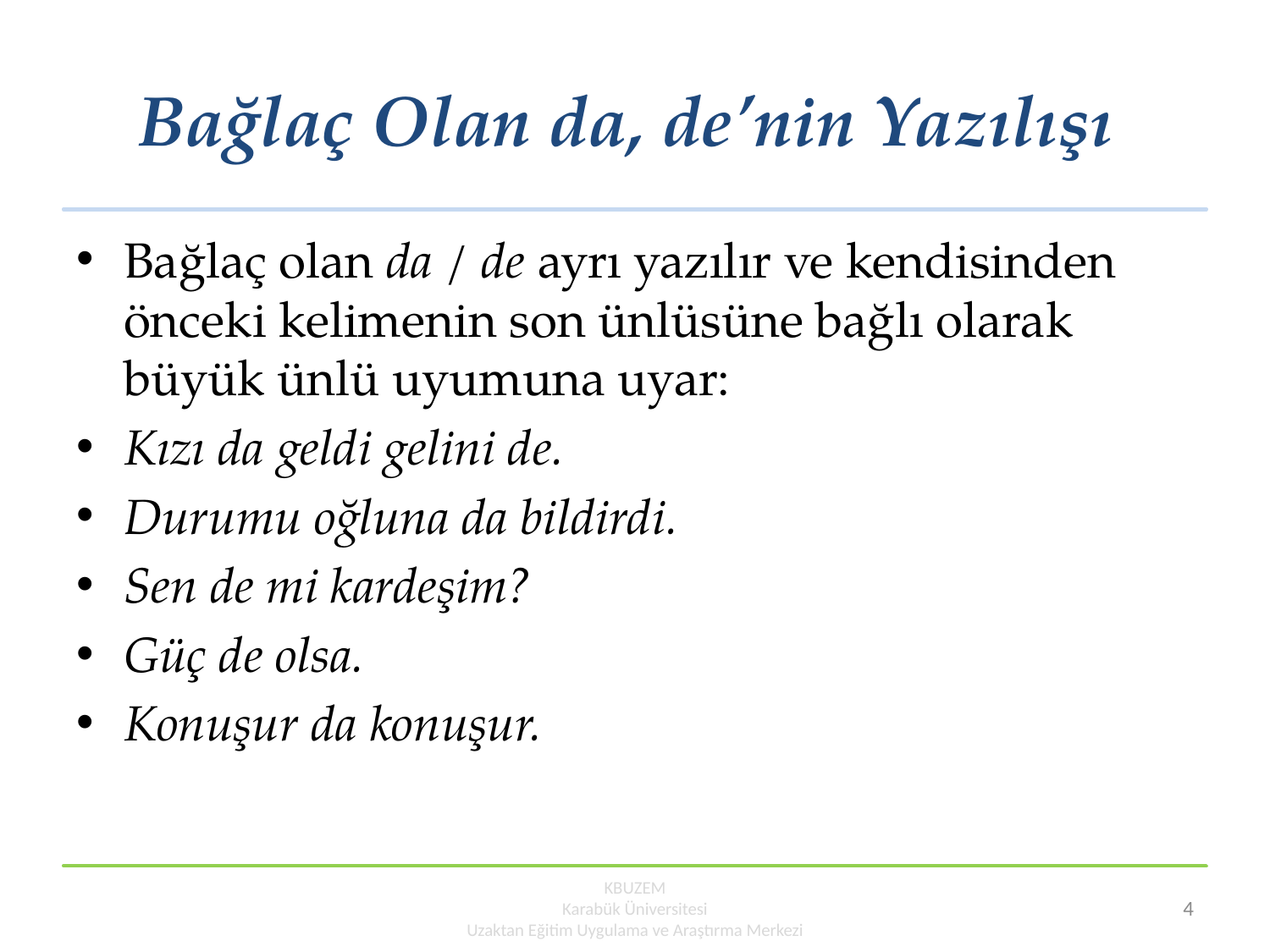

# Bağlaç Olan da, de’nin Yazılışı
Bağlaç olan da / de ayrı yazılır ve kendisinden önceki kelimenin son ünlüsüne bağlı olarak büyük ünlü uyumuna uyar:
Kızı da geldi gelini de.
Durumu oğluna da bildirdi.
Sen de mi kardeşim?
Güç de olsa.
Konuşur da konuşur.
KBUZEM
Karabük Üniversitesi
Uzaktan Eğitim Uygulama ve Araştırma Merkezi
4